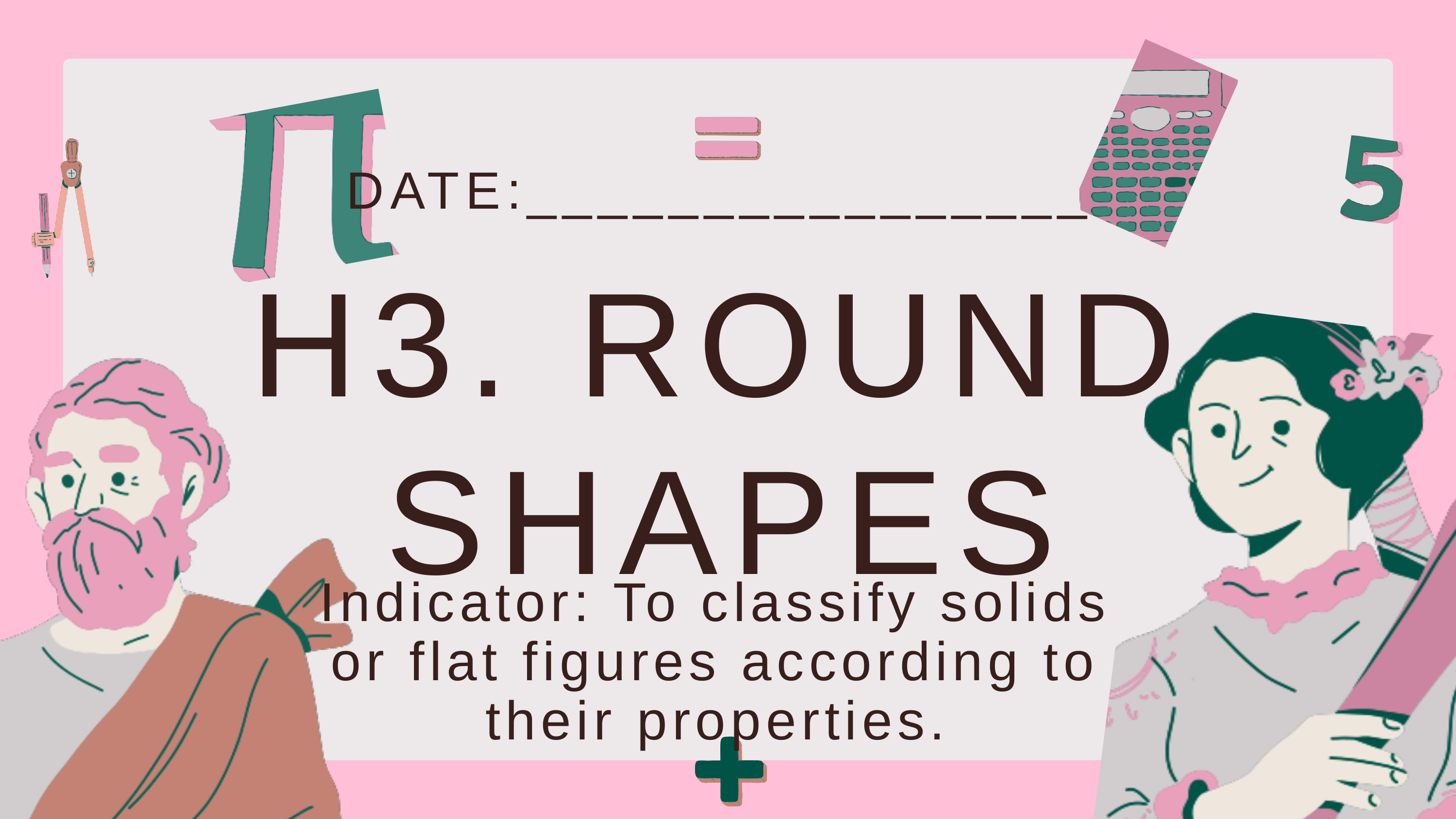

DATE:________________
H3. ROUND SHAPES

Indicator: To classify solids or flat figures according to their properties.